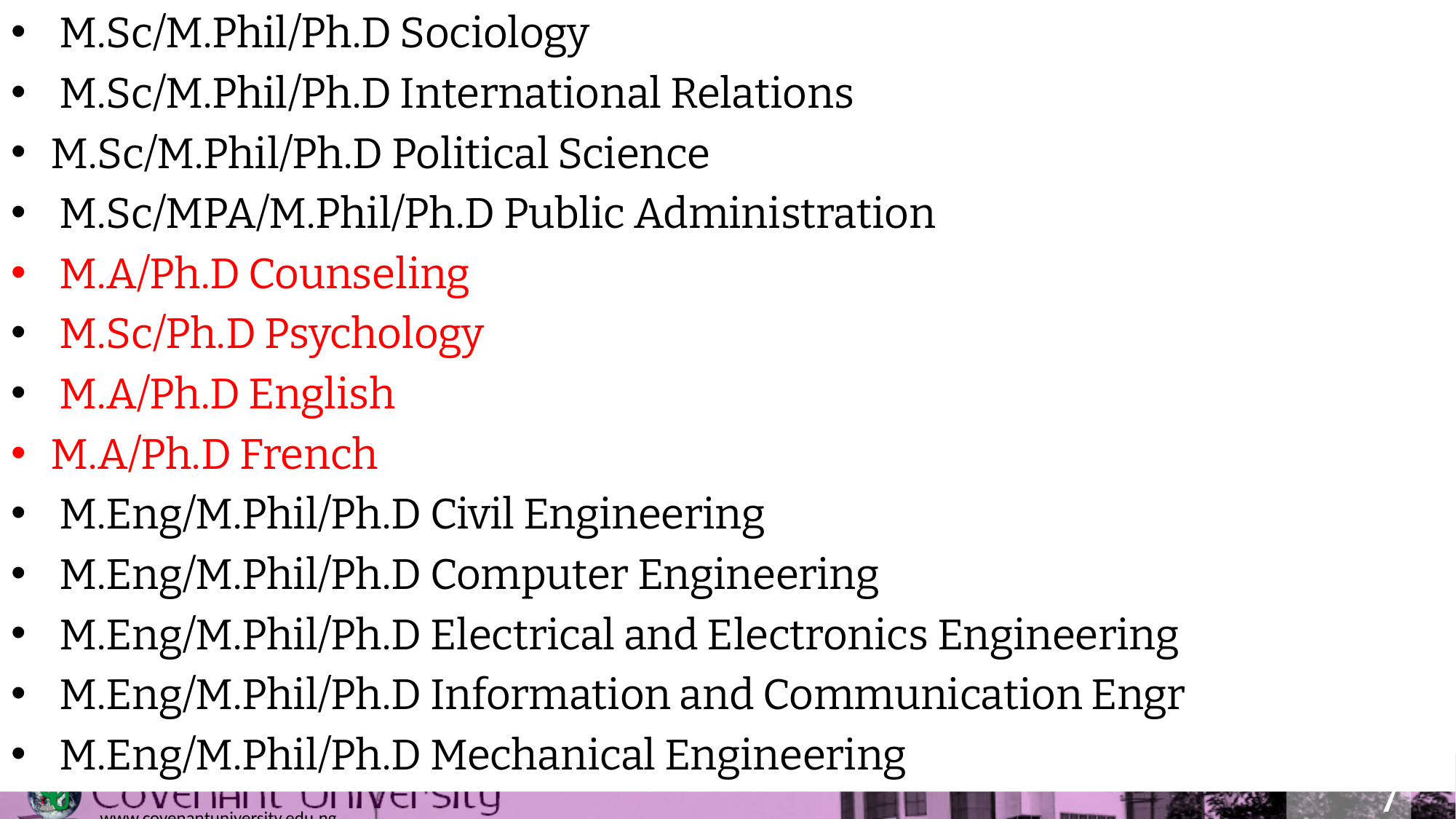

M.Sc/M.Phil/Ph.D Sociology
 M.Sc/M.Phil/Ph.D International Relations
M.Sc/M.Phil/Ph.D Political Science
 M.Sc/MPA/M.Phil/Ph.D Public Administration
 M.A/Ph.D Counseling
 M.Sc/Ph.D Psychology
 M.A/Ph.D English
M.A/Ph.D French
 M.Eng/M.Phil/Ph.D Civil Engineering
 M.Eng/M.Phil/Ph.D Computer Engineering
 M.Eng/M.Phil/Ph.D Electrical and Electronics Engineering
 M.Eng/M.Phil/Ph.D Information and Communication Engr
 M.Eng/M.Phil/Ph.D Mechanical Engineering